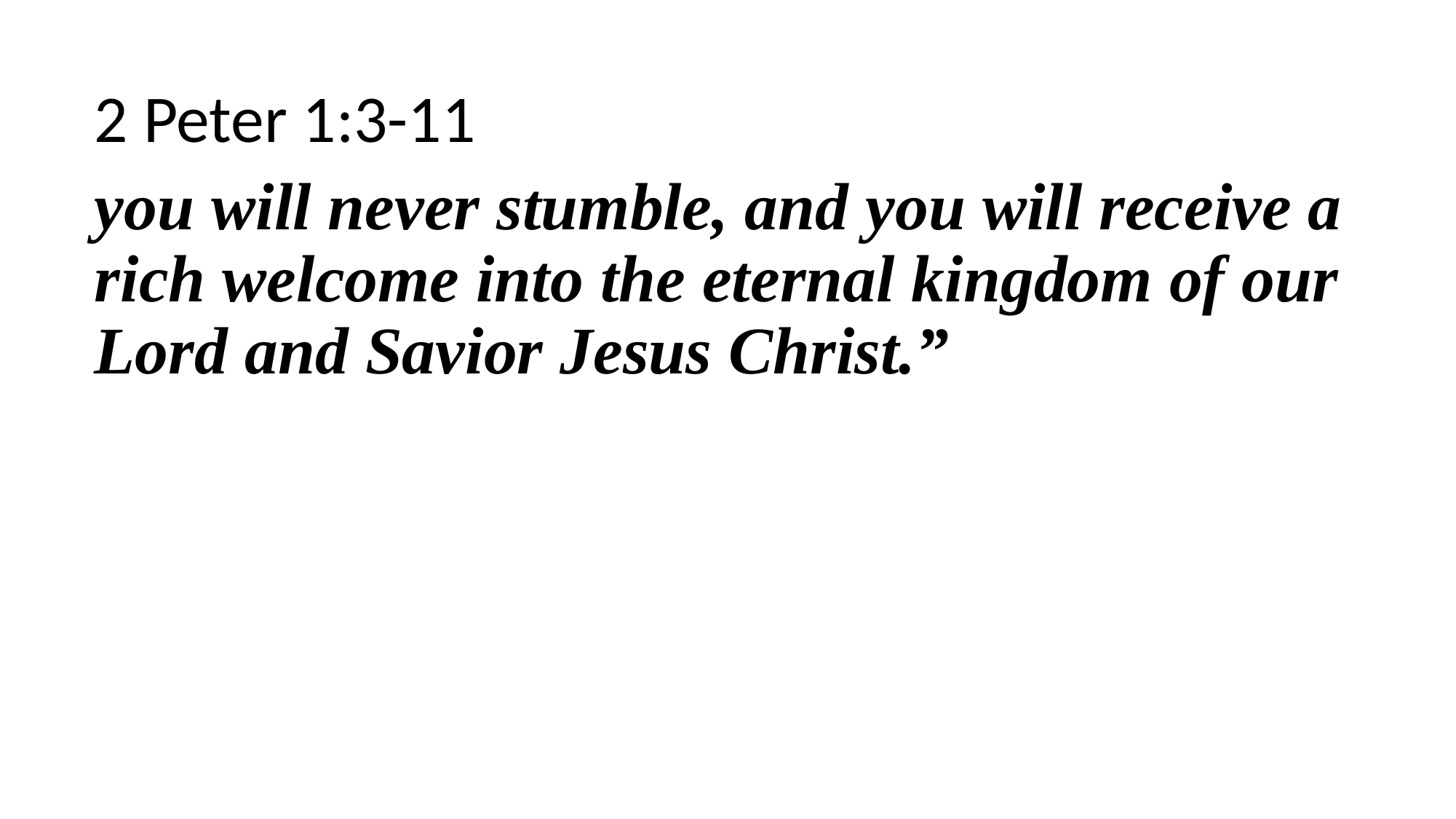

2 Peter 1:3-11
you will never stumble, and you will receive a rich welcome into the eternal kingdom of our Lord and Savior Jesus Christ.”